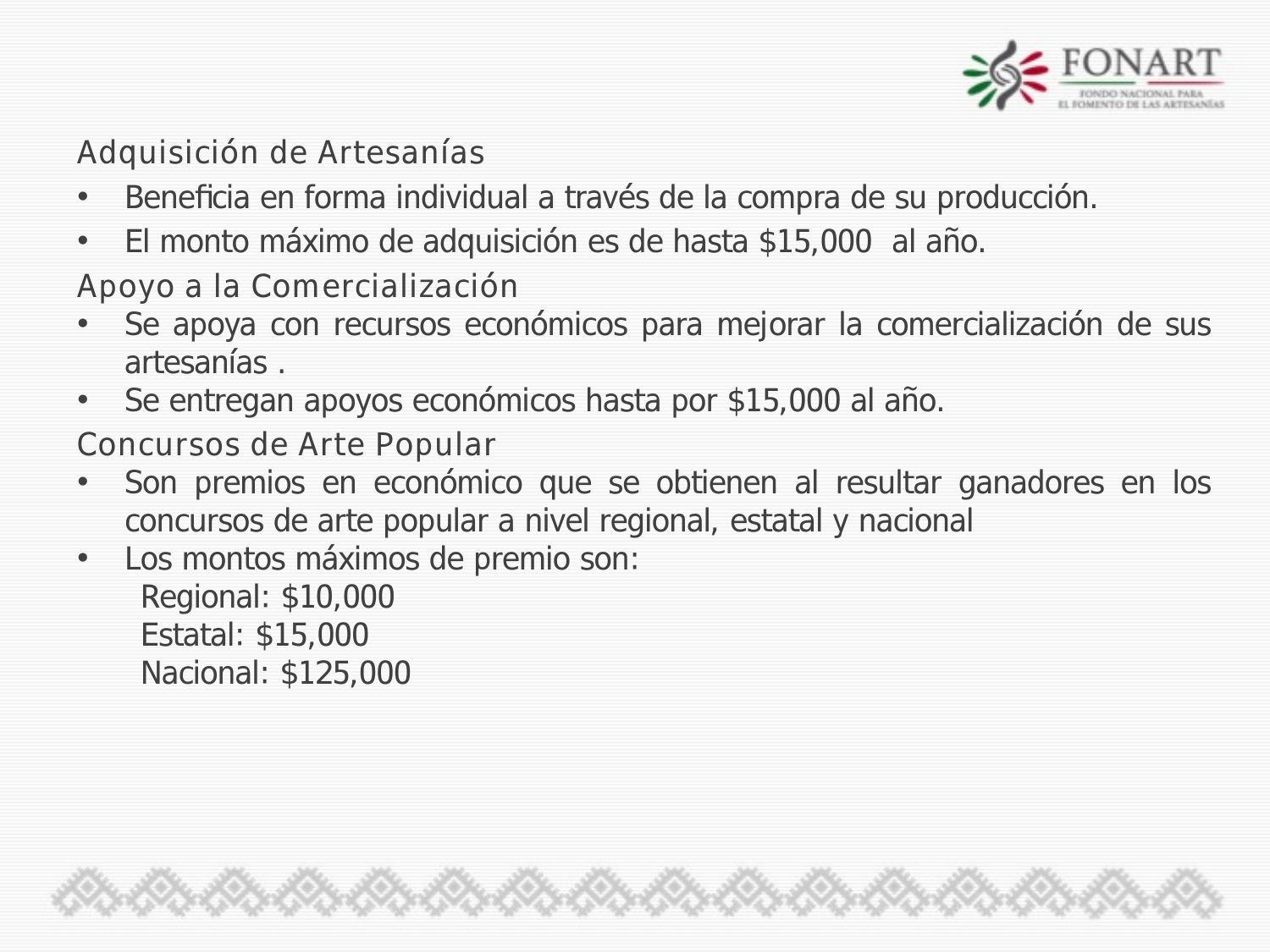

Adquisición de Artesanías
Beneficia en forma individual a través de la compra de su producción.
El monto máximo de adquisición es de hasta $15,000  al año.
Apoyo a la Comercialización
Se apoya con recursos económicos para mejorar la comercialización de sus artesanías .
Se entregan apoyos económicos hasta por $15,000 al año.
Concursos de Arte Popular
Son premios en económico que se obtienen al resultar ganadores en los concursos de arte popular a nivel regional, estatal y nacional
Los montos máximos de premio son:
Regional: $10,000
Estatal: $15,000
Nacional: $125,000